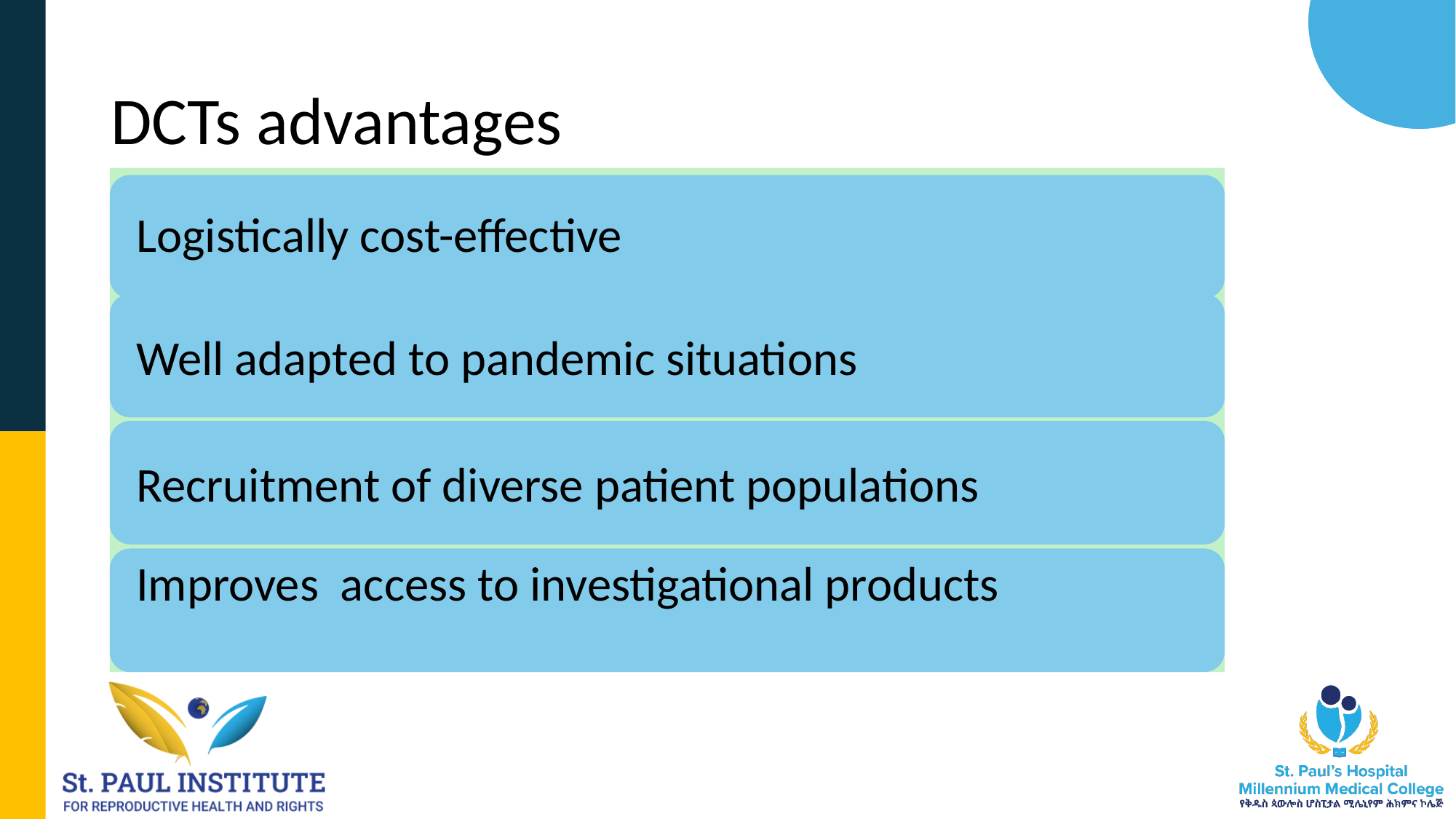

# DCTs advantages
Logistically cost-effective

Well adapted to pandemic situations
Recruitment of diverse patient populations
Improves  access to investigational products